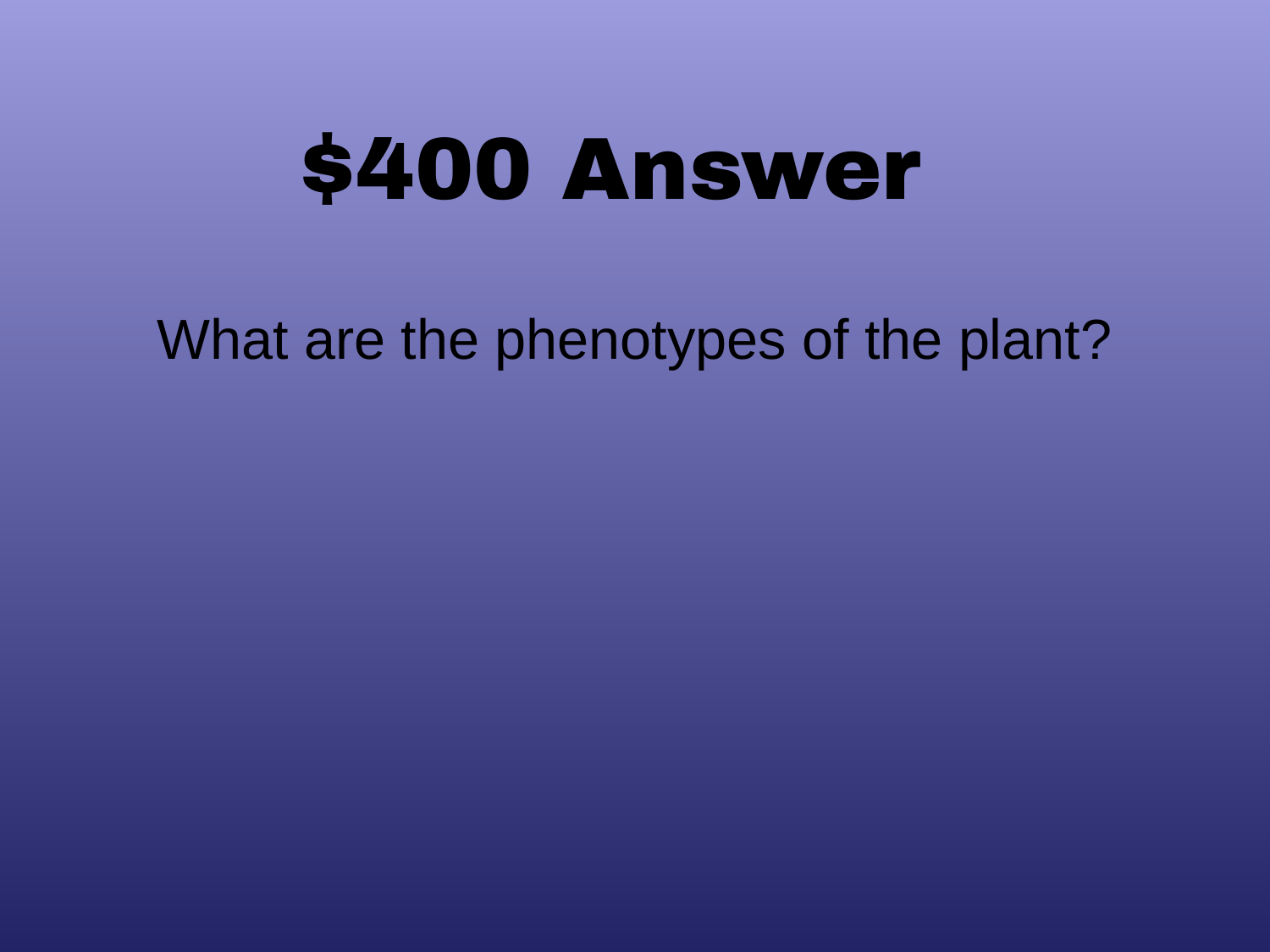

# $400 Answer
What are the phenotypes of the plant?